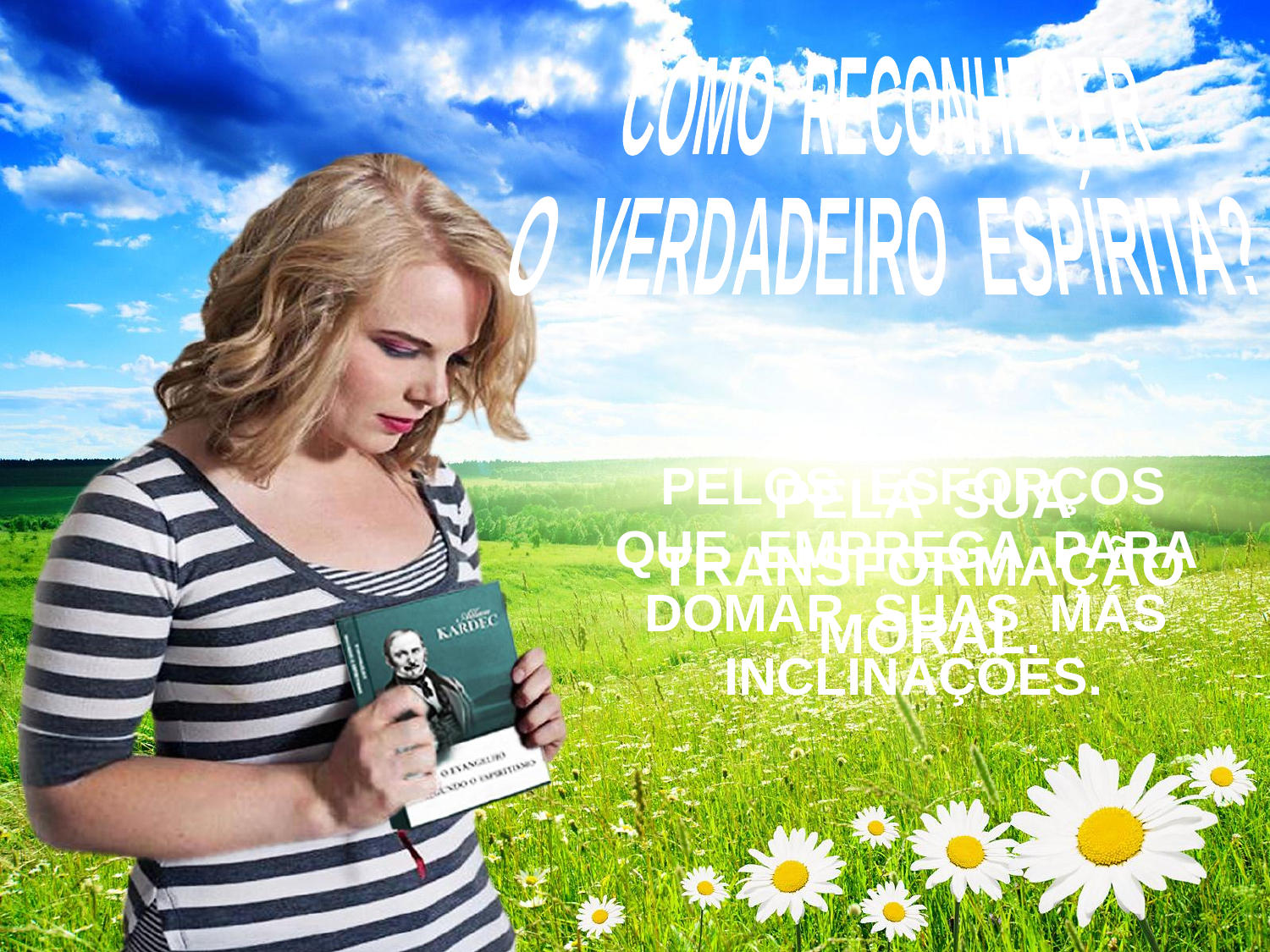

COMO  RECONHECER
O  VERDADEIRO  ESPÍRITA?
PELOS  ESFORÇOS
QUE  EMPREGA  PARA  DOMAR  SUAS  MÁS  INCLINAÇÕES.
PELA  SUA  TRANSFORMAÇÃO  MORAL.